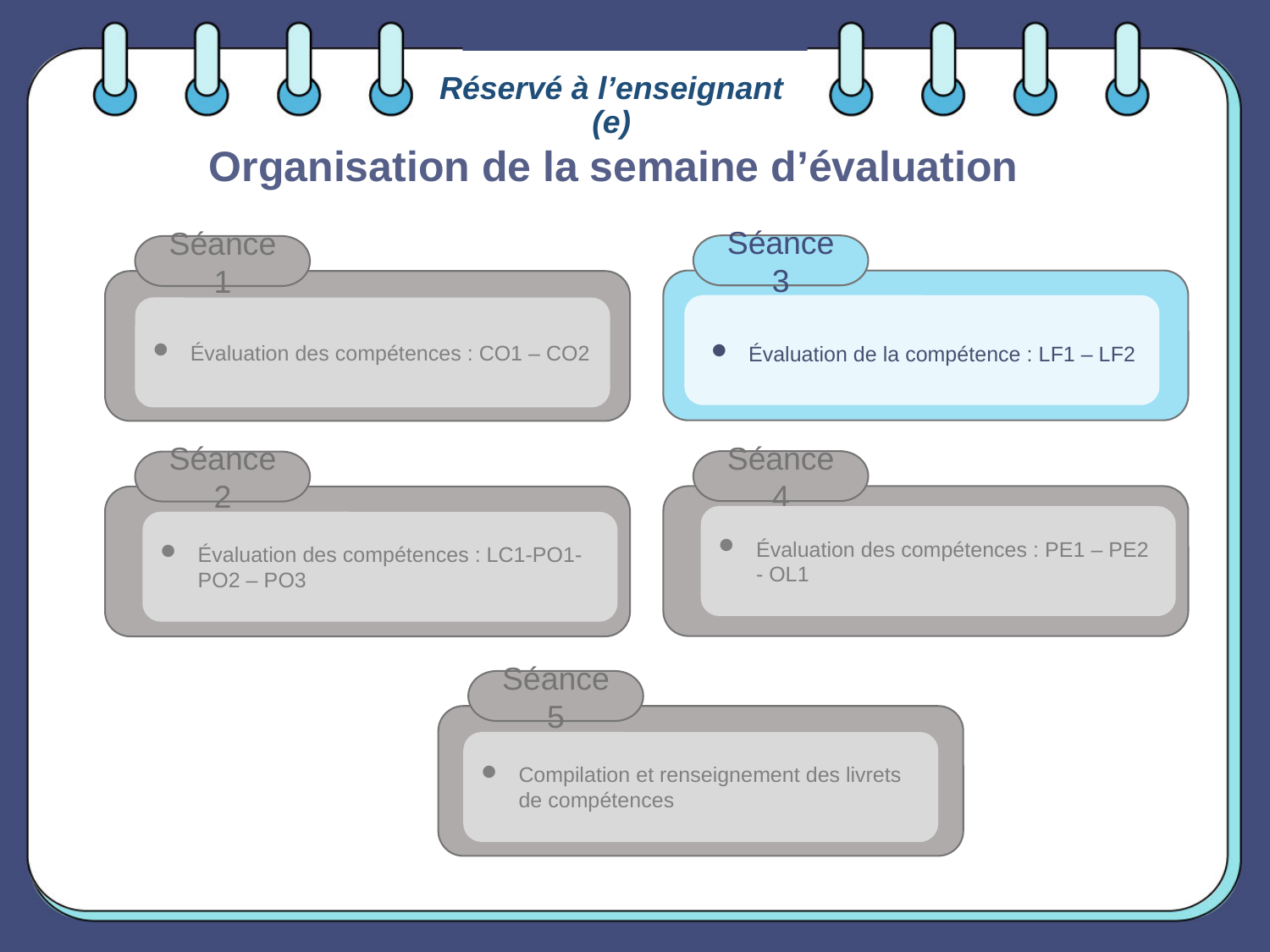

Réservé à l’enseignant (e)
# Organisation de la semaine d’évaluation
Séance 3
Séance 1

Évaluation des compétences : CO1 – CO2
Évaluation de la compétence : LF1 – LF2
Séance 4
Séance 2

Évaluation des compétences : PE1 – PE2 - OL1
Évaluation des compétences : LC1-PO1- PO2 – PO3
Séance 5

Compilation et renseignement des livrets de compétences